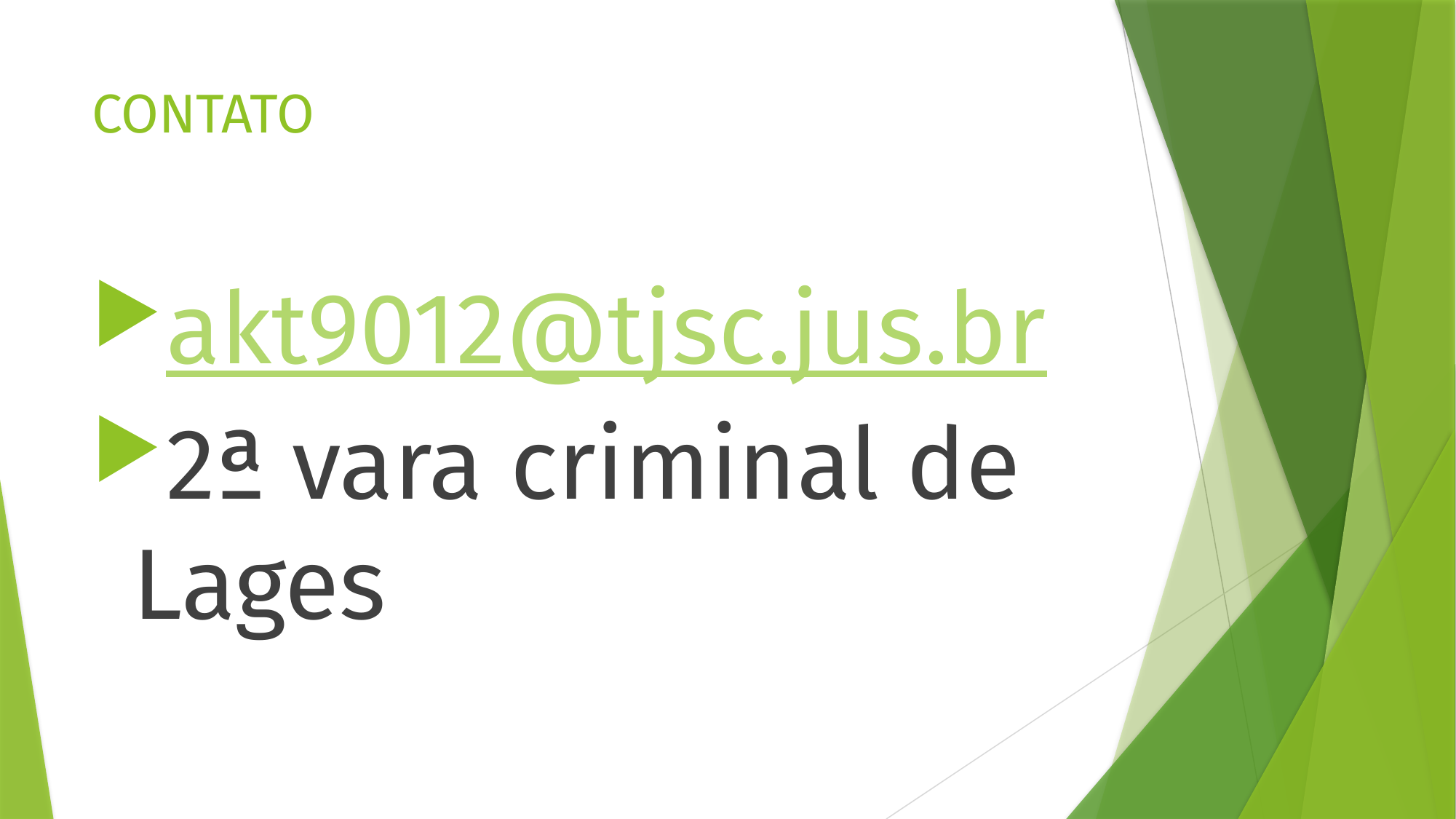

# CONTATO
akt9012@tjsc.jus.br
2ª vara criminal de Lages